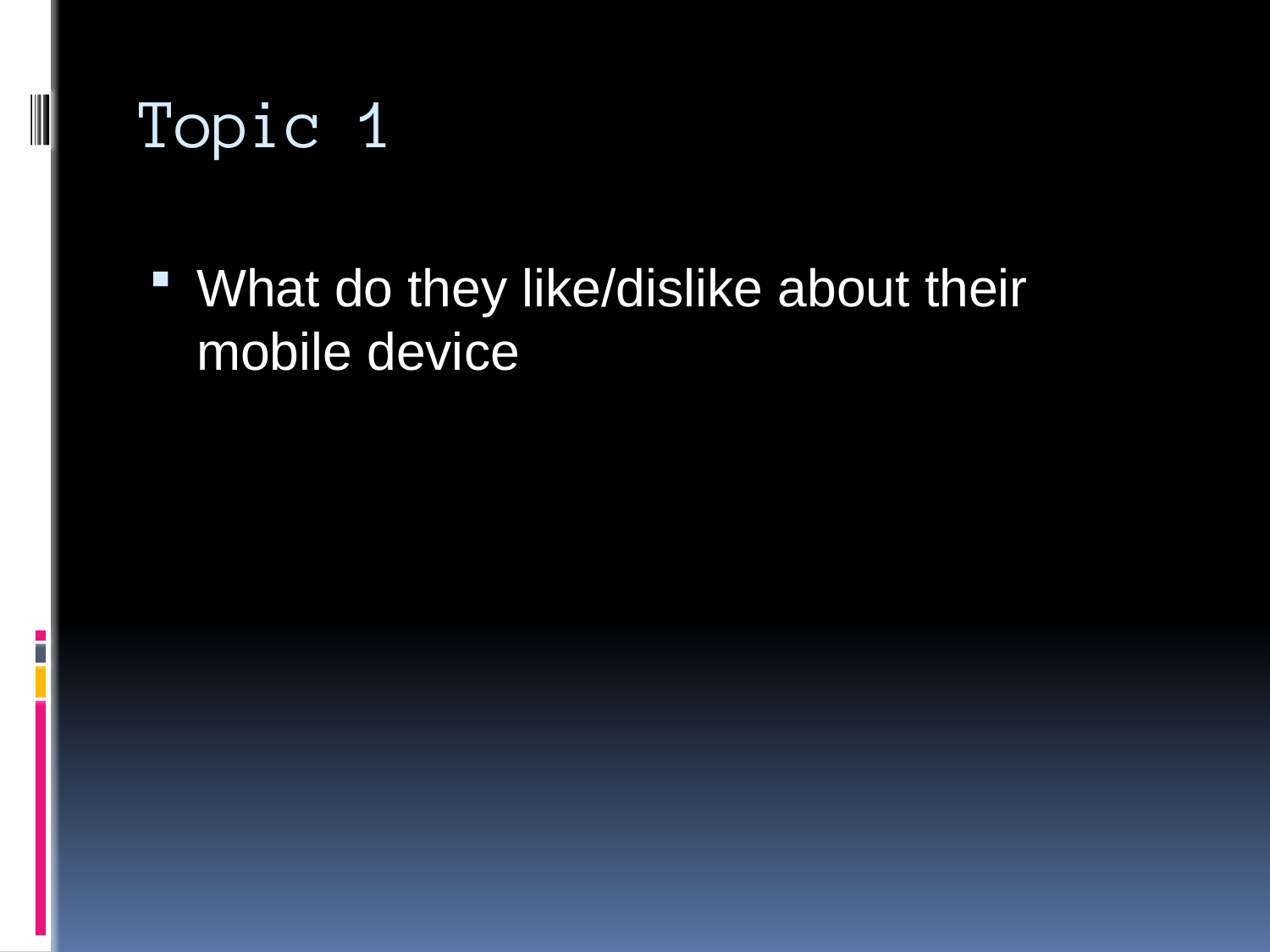

# Topic 1
What do they like/dislike about their mobile device